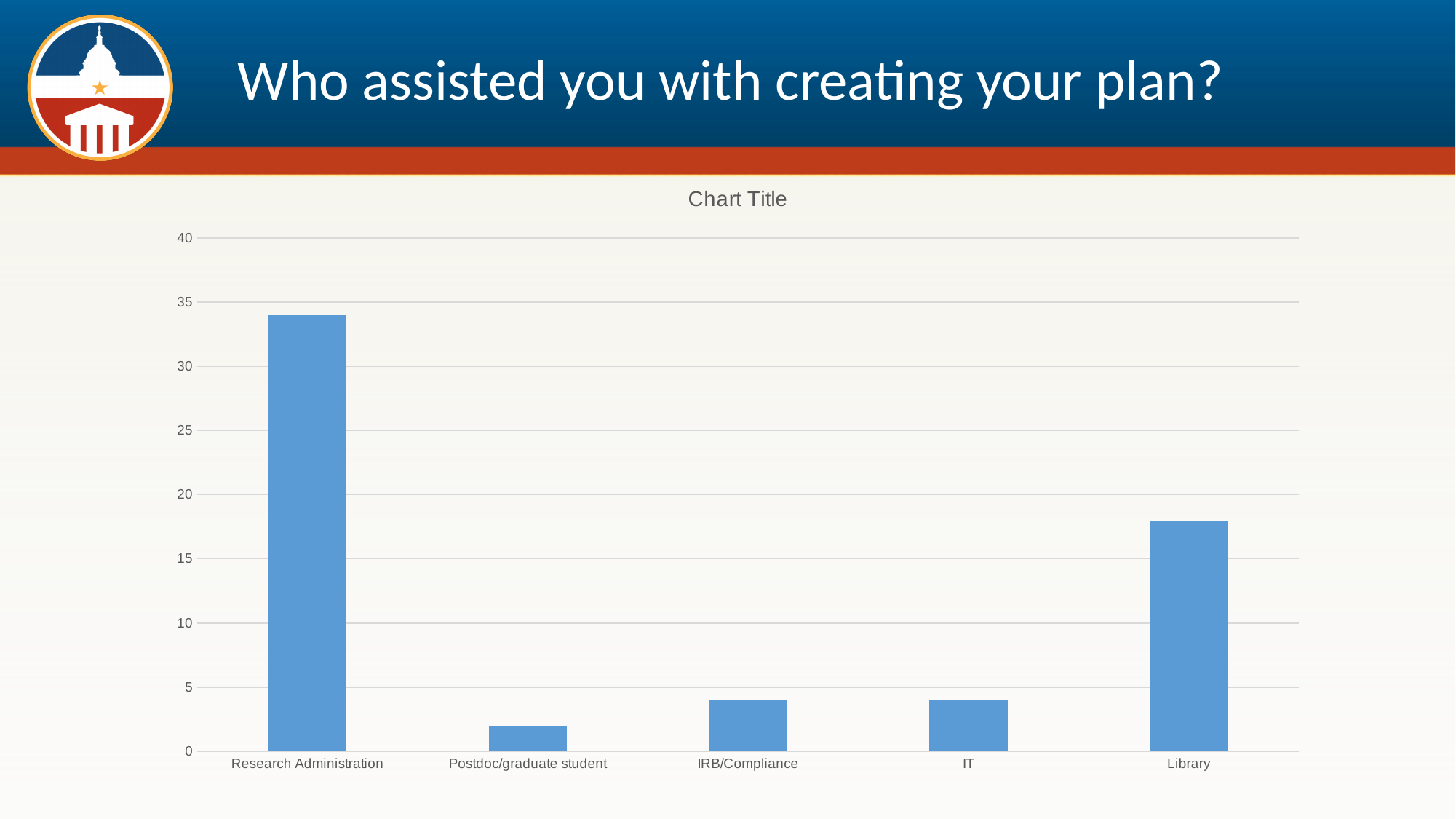

# Who assisted you with creating your plan?

### Chart:

| Category |  |
|---|---|
| Research Administration | 34.0 |
| Postdoc/graduate student | 2.0 |
| IRB/Compliance | 4.0 |
| IT | 4.0 |
| Library | 18.0 |